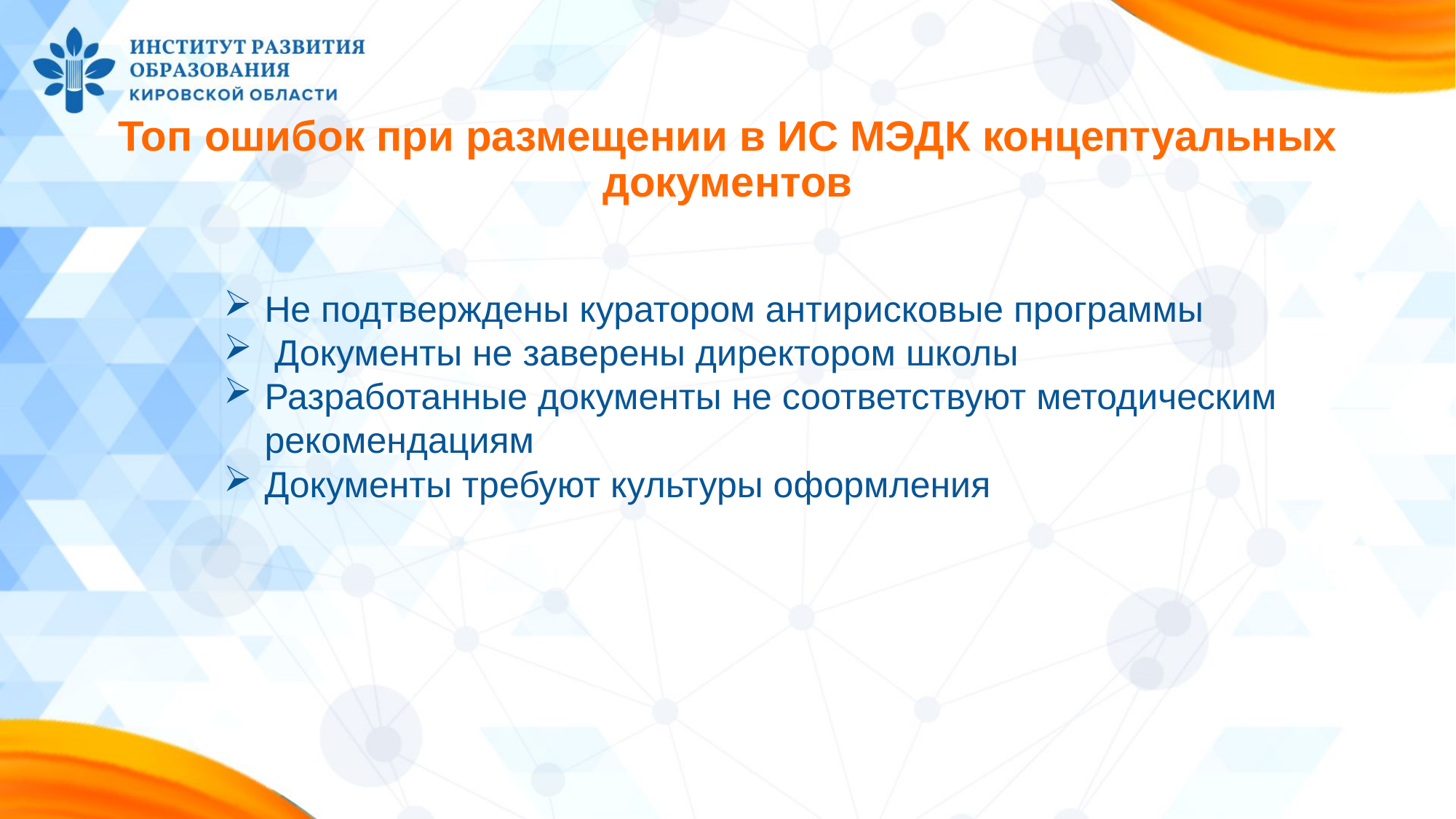

# Топ ошибок при размещении в ИС МЭДК концептуальных документов

Не подтверждены куратором антирисковые программы
 Документы не заверены директором школы
Разработанные документы не соответствуют методическим рекомендациям
Документы требуют культуры оформления